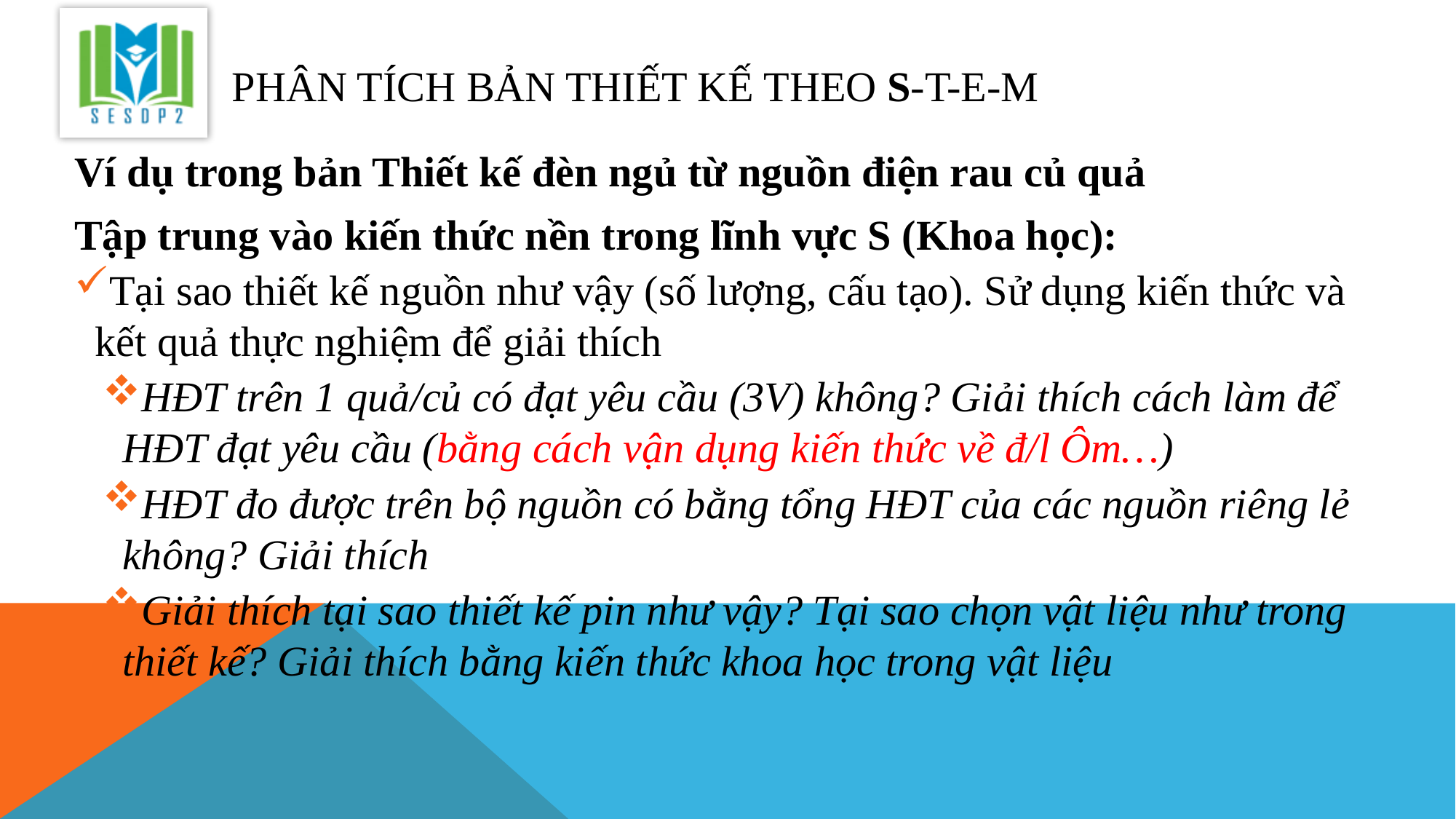

# PHÂN TÍCH BẢN THIẾT KẾ THEO S-T-E-M
Ví dụ trong bản Thiết kế đèn ngủ từ nguồn điện rau củ quả
Tập trung vào kiến thức nền trong lĩnh vực S (Khoa học):
Tại sao thiết kế nguồn như vậy (số lượng, cấu tạo). Sử dụng kiến thức và kết quả thực nghiệm để giải thích
HĐT trên 1 quả/củ có đạt yêu cầu (3V) không? Giải thích cách làm để HĐT đạt yêu cầu (bằng cách vận dụng kiến thức về đ/l Ôm…)
HĐT đo được trên bộ nguồn có bằng tổng HĐT của các nguồn riêng lẻ không? Giải thích
Giải thích tại sao thiết kế pin như vậy? Tại sao chọn vật liệu như trong thiết kế? Giải thích bằng kiến thức khoa học trong vật liệu